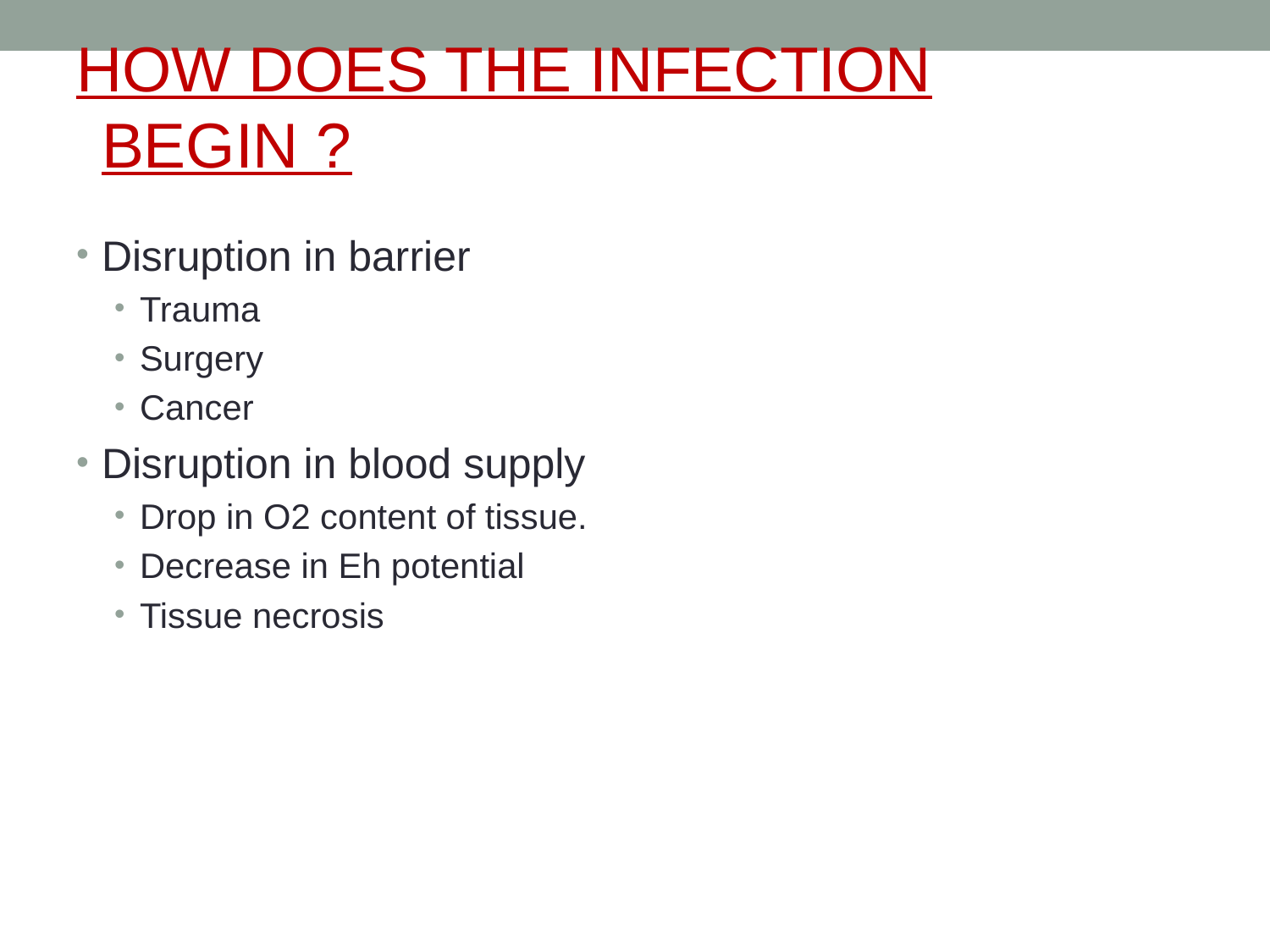

# HOW DOES THE INFECTION BEGIN ?
Disruption in barrier
Trauma
Surgery
Cancer
Disruption in blood supply
Drop in O2 content of tissue.
Decrease in Eh potential
Tissue necrosis